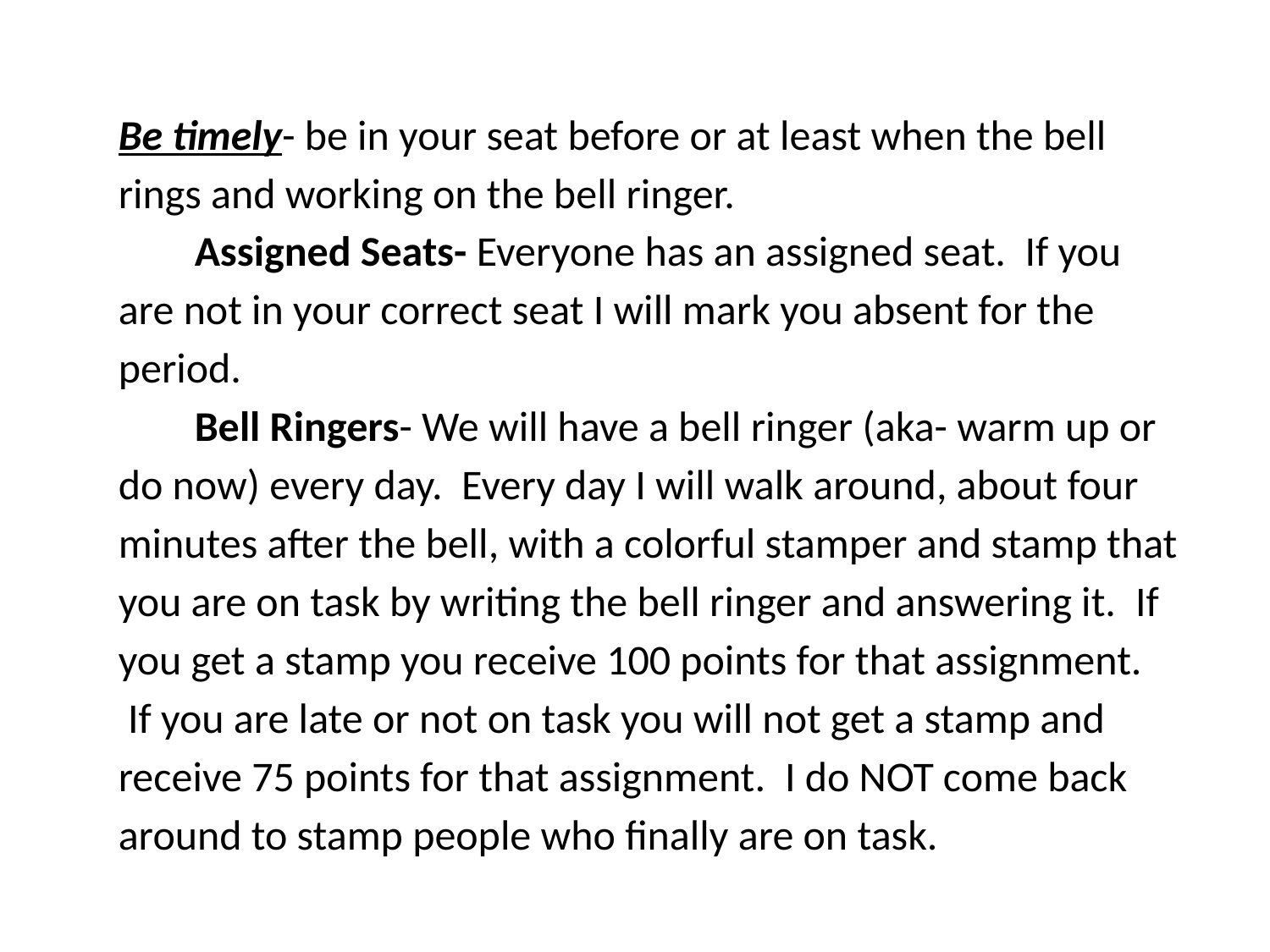

Be timely- be in your seat before or at least when the bell rings and working on the bell ringer.
        Assigned Seats- Everyone has an assigned seat.  If you are not in your correct seat I will mark you absent for the period.
        Bell Ringers- We will have a bell ringer (aka- warm up or do now) every day.  Every day I will walk around, about four minutes after the bell, with a colorful stamper and stamp that you are on task by writing the bell ringer and answering it.  If you get a stamp you receive 100 points for that assignment.  If you are late or not on task you will not get a stamp and receive 75 points for that assignment.  I do NOT come back around to stamp people who finally are on task.